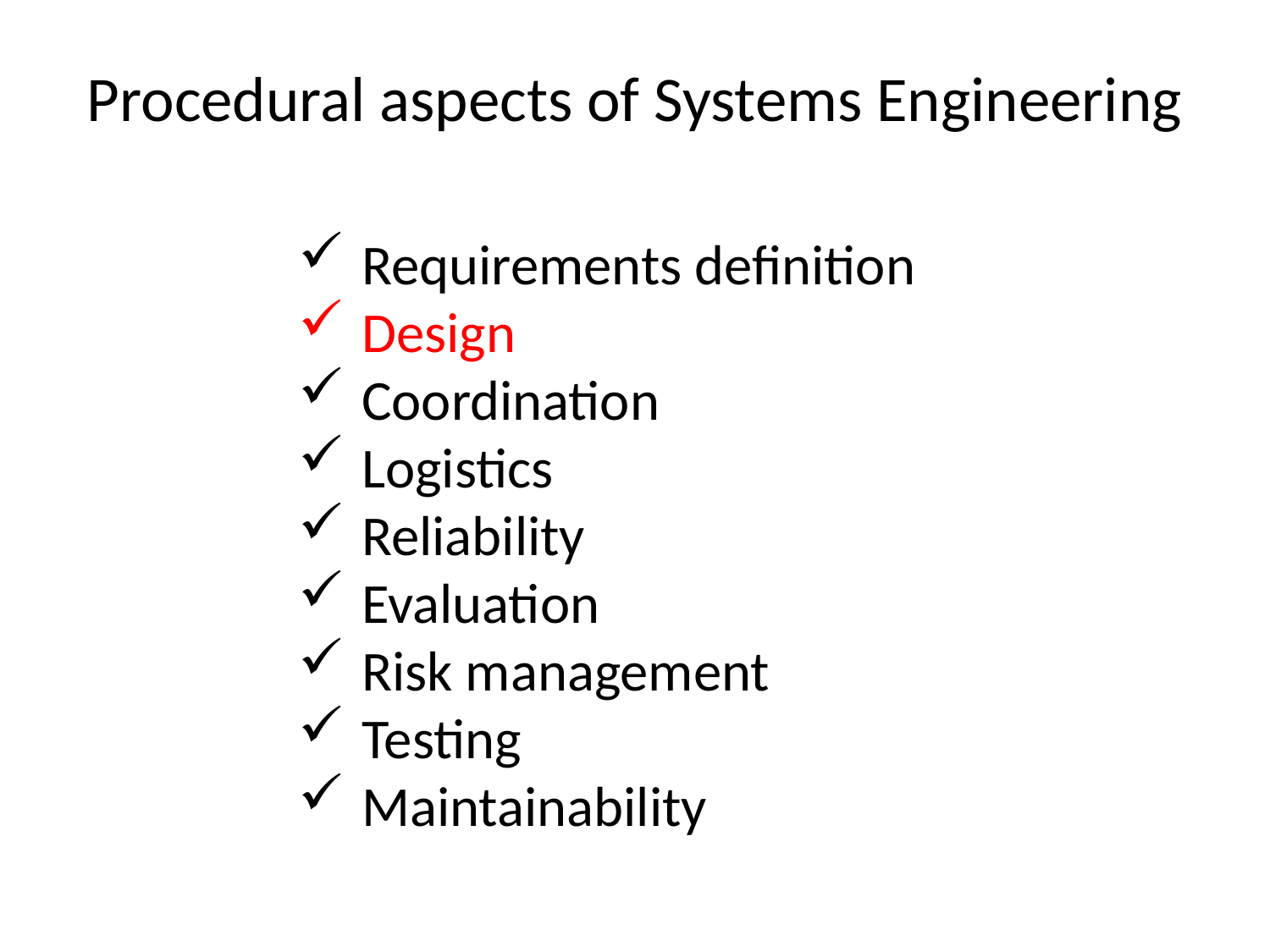

Procedural aspects of Systems Engineering
Requirements definition
Design
Coordination
Logistics
Reliability
Evaluation
Risk management
Testing
Maintainability